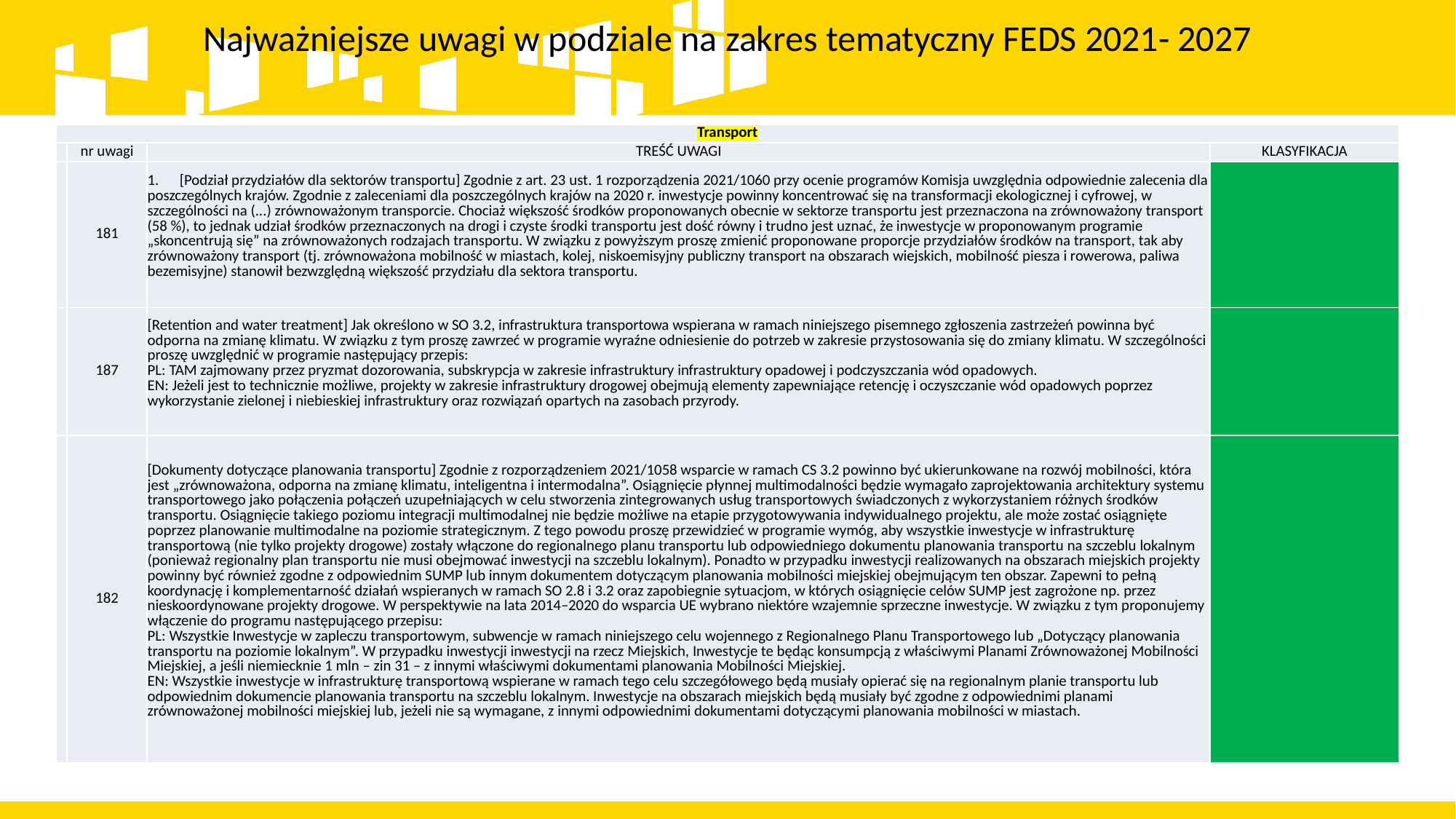

Najważniejsze uwagi w podziale na zakres tematyczny FEDS 2021- 2027

| Transport |  |  |  |
| --- | --- | --- | --- |
|  | nr uwagi | TREŚĆ UWAGI | KLASYFIKACJA |
|  | 181 | 1.      [Podział przydziałów dla sektorów transportu] Zgodnie z art. 23 ust. 1 rozporządzenia 2021/1060 przy ocenie programów Komisja uwzględnia odpowiednie zalecenia dla poszczególnych krajów. Zgodnie z zaleceniami dla poszczególnych krajów na 2020 r. inwestycje powinny koncentrować się na transformacji ekologicznej i cyfrowej, w szczególności na (...) zrównoważonym transporcie. Chociaż większość środków proponowanych obecnie w sektorze transportu jest przeznaczona na zrównoważony transport (58 %), to jednak udział środków przeznaczonych na drogi i czyste środki transportu jest dość równy i trudno jest uznać, że inwestycje w proponowanym programie „skoncentrują się” na zrównoważonych rodzajach transportu. W związku z powyższym proszę zmienić proponowane proporcje przydziałów środków na transport, tak aby zrównoważony transport (tj. zrównoważona mobilność w miastach, kolej, niskoemisyjny publiczny transport na obszarach wiejskich, mobilność piesza i rowerowa, paliwa bezemisyjne) stanowił bezwzględną większość przydziału dla sektora transportu. |  |
|  | 187 | [Retention and water treatment] Jak określono w SO 3.2, infrastruktura transportowa wspierana w ramach niniejszego pisemnego zgłoszenia zastrzeżeń powinna być odporna na zmianę klimatu. W związku z tym proszę zawrzeć w programie wyraźne odniesienie do potrzeb w zakresie przystosowania się do zmiany klimatu. W szczególności proszę uwzględnić w programie następujący przepis: PL: TAM zajmowany przez pryzmat dozorowania, subskrypcja w zakresie infrastruktury infrastruktury opadowej i podczyszczania wód opadowych. EN: Jeżeli jest to technicznie możliwe, projekty w zakresie infrastruktury drogowej obejmują elementy zapewniające retencję i oczyszczanie wód opadowych poprzez wykorzystanie zielonej i niebieskiej infrastruktury oraz rozwiązań opartych na zasobach przyrody. |  |
|  | 182 | [Dokumenty dotyczące planowania transportu] Zgodnie z rozporządzeniem 2021/1058 wsparcie w ramach CS 3.2 powinno być ukierunkowane na rozwój mobilności, która jest „zrównoważona, odporna na zmianę klimatu, inteligentna i intermodalna”. Osiągnięcie płynnej multimodalności będzie wymagało zaprojektowania architektury systemu transportowego jako połączenia połączeń uzupełniających w celu stworzenia zintegrowanych usług transportowych świadczonych z wykorzystaniem różnych środków transportu. Osiągnięcie takiego poziomu integracji multimodalnej nie będzie możliwe na etapie przygotowywania indywidualnego projektu, ale może zostać osiągnięte poprzez planowanie multimodalne na poziomie strategicznym. Z tego powodu proszę przewidzieć w programie wymóg, aby wszystkie inwestycje w infrastrukturę transportową (nie tylko projekty drogowe) zostały włączone do regionalnego planu transportu lub odpowiedniego dokumentu planowania transportu na szczeblu lokalnym (ponieważ regionalny plan transportu nie musi obejmować inwestycji na szczeblu lokalnym). Ponadto w przypadku inwestycji realizowanych na obszarach miejskich projekty powinny być również zgodne z odpowiednim SUMP lub innym dokumentem dotyczącym planowania mobilności miejskiej obejmującym ten obszar. Zapewni to pełną koordynację i komplementarność działań wspieranych w ramach SO 2.8 i 3.2 oraz zapobiegnie sytuacjom, w których osiągnięcie celów SUMP jest zagrożone np. przez nieskoordynowane projekty drogowe. W perspektywie na lata 2014–2020 do wsparcia UE wybrano niektóre wzajemnie sprzeczne inwestycje. W związku z tym proponujemy włączenie do programu następującego przepisu: PL: Wszystkie Inwestycje w zapleczu transportowym, subwencje w ramach niniejszego celu wojennego z Regionalnego Planu Transportowego lub „Dotyczący planowania transportu na poziomie lokalnym”. W przypadku inwestycji inwestycji na rzecz Miejskich, Inwestycje te będąc konsumpcją z właściwymi Planami Zrównoważonej Mobilności Miejskiej, a jeśli niemiecknie 1 mln – zin 31 – z innymi właściwymi dokumentami planowania Mobilności Miejskiej. EN: Wszystkie inwestycje w infrastrukturę transportową wspierane w ramach tego celu szczegółowego będą musiały opierać się na regionalnym planie transportu lub odpowiednim dokumencie planowania transportu na szczeblu lokalnym. Inwestycje na obszarach miejskich będą musiały być zgodne z odpowiednimi planami zrównoważonej mobilności miejskiej lub, jeżeli nie są wymagane, z innymi odpowiednimi dokumentami dotyczącymi planowania mobilności w miastach. |  |